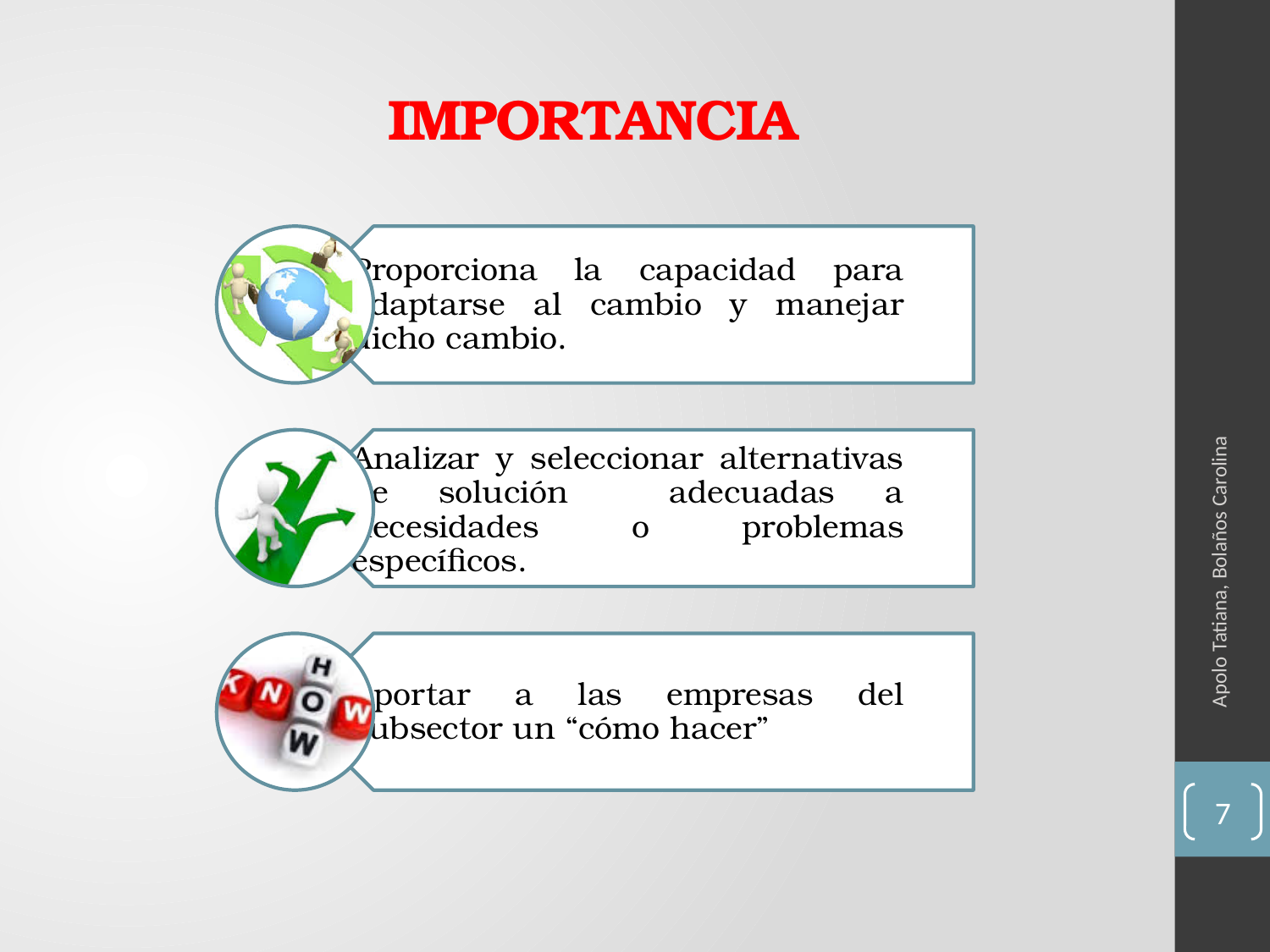

# IMPORTANCIA
Proporciona la capacidad para adaptarse al cambio y manejar dicho cambio.

Analizar y seleccionar alternativas de solución  adecuadas a necesidades o problemas específicos.

Aportar a las empresas del subsector un “cómo hacer”
Apolo Tatiana, Bolaños Carolina
7